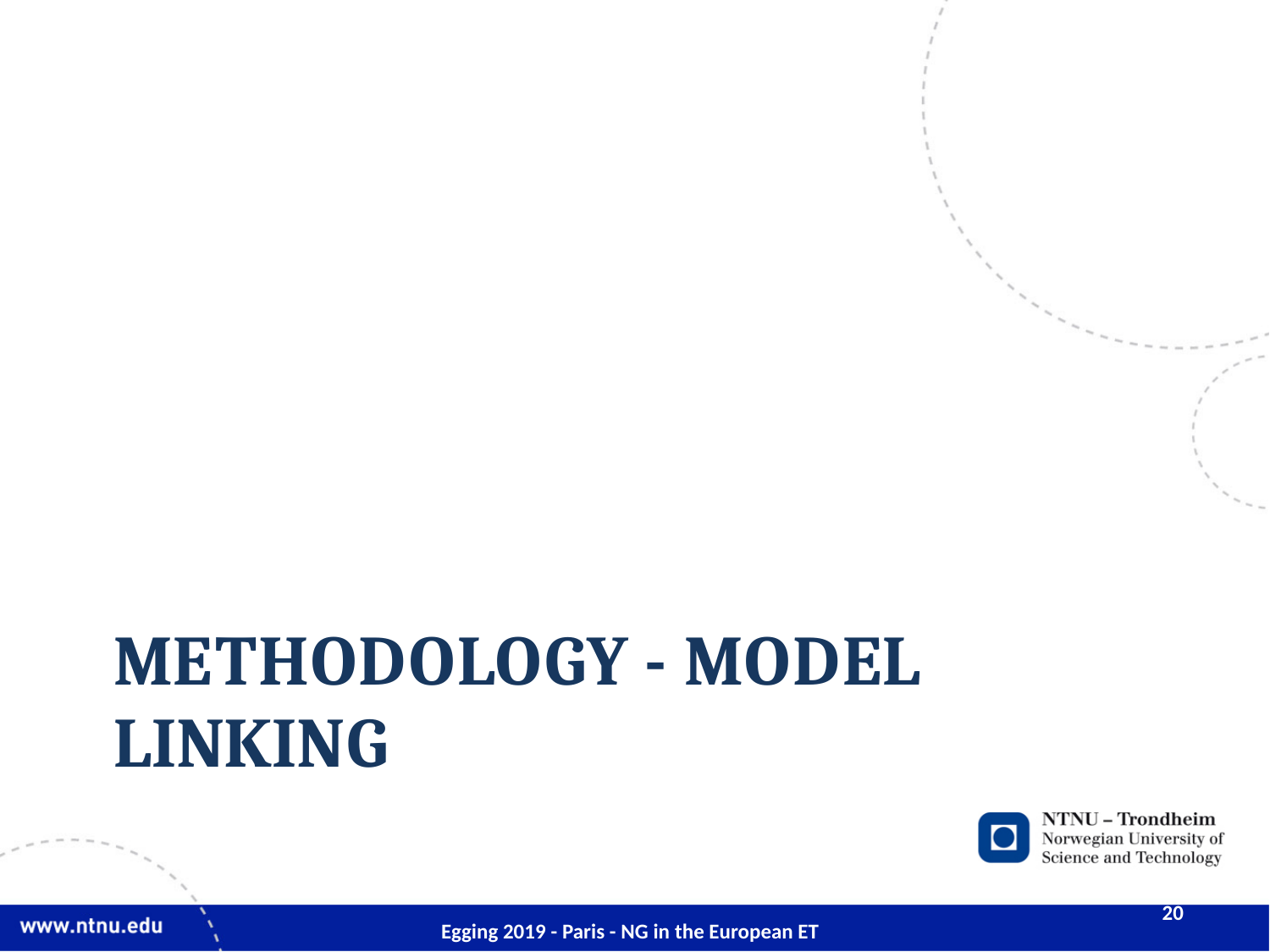

# MethodologY - MODEL LINKING
20
Egging 2019 - Paris - NG in the European ET